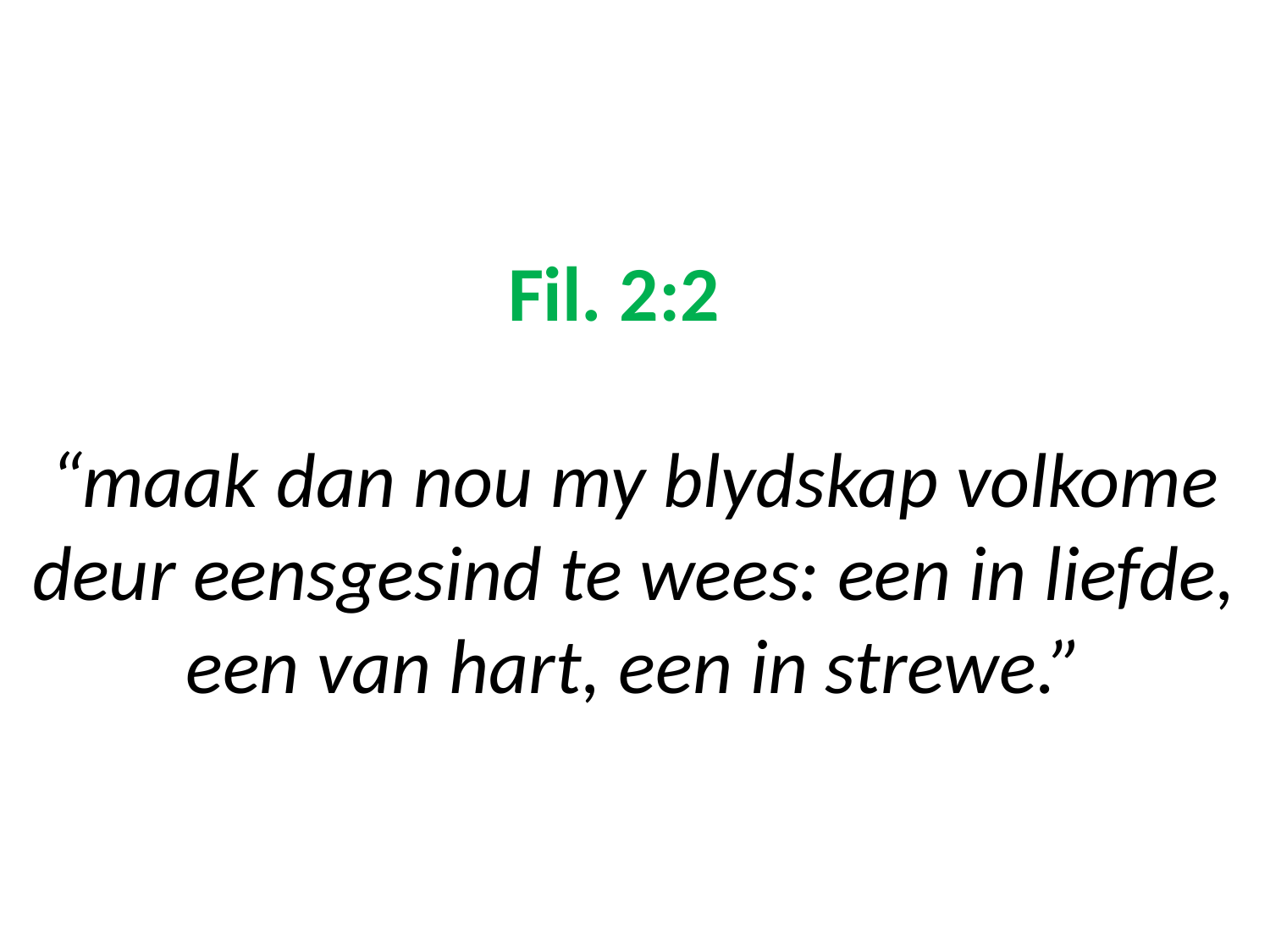

# Fil. 2:2 “maak dan nou my blydskap volkome deur eensgesind te wees: een in liefde, een van hart, een in strewe.”